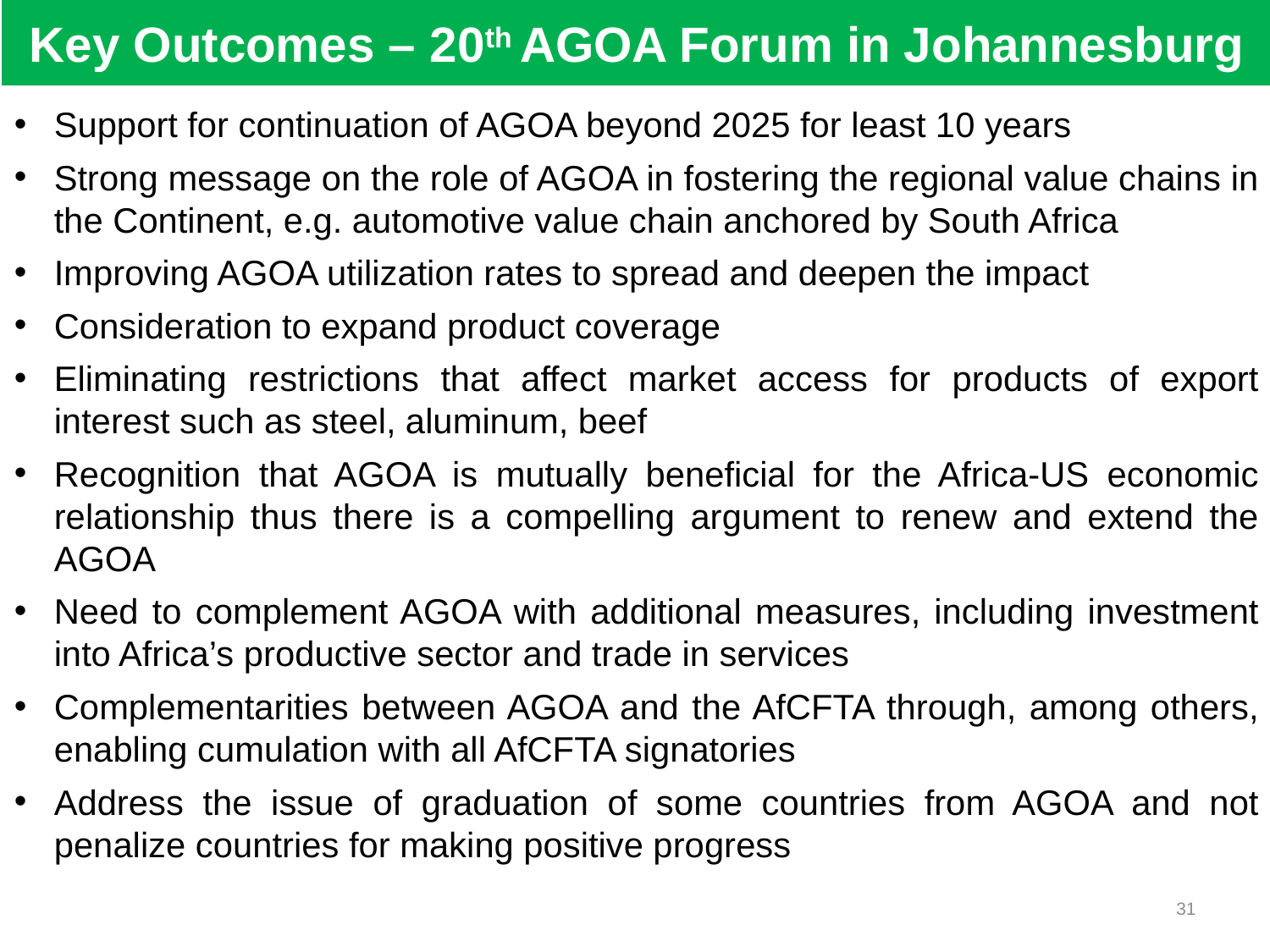

# Key Outcomes – 20th AGOA Forum in Johannesburg
Support for continuation of AGOA beyond 2025 for least 10 years
Strong message on the role of AGOA in fostering the regional value chains in the Continent, e.g. automotive value chain anchored by South Africa
Improving AGOA utilization rates to spread and deepen the impact
Consideration to expand product coverage
Eliminating restrictions that affect market access for products of export interest such as steel, aluminum, beef
Recognition that AGOA is mutually beneficial for the Africa-US economic relationship thus there is a compelling argument to renew and extend the AGOA
Need to complement AGOA with additional measures, including investment into Africa’s productive sector and trade in services
Complementarities between AGOA and the AfCFTA through, among others, enabling cumulation with all AfCFTA signatories
Address the issue of graduation of some countries from AGOA and not penalize countries for making positive progress

31